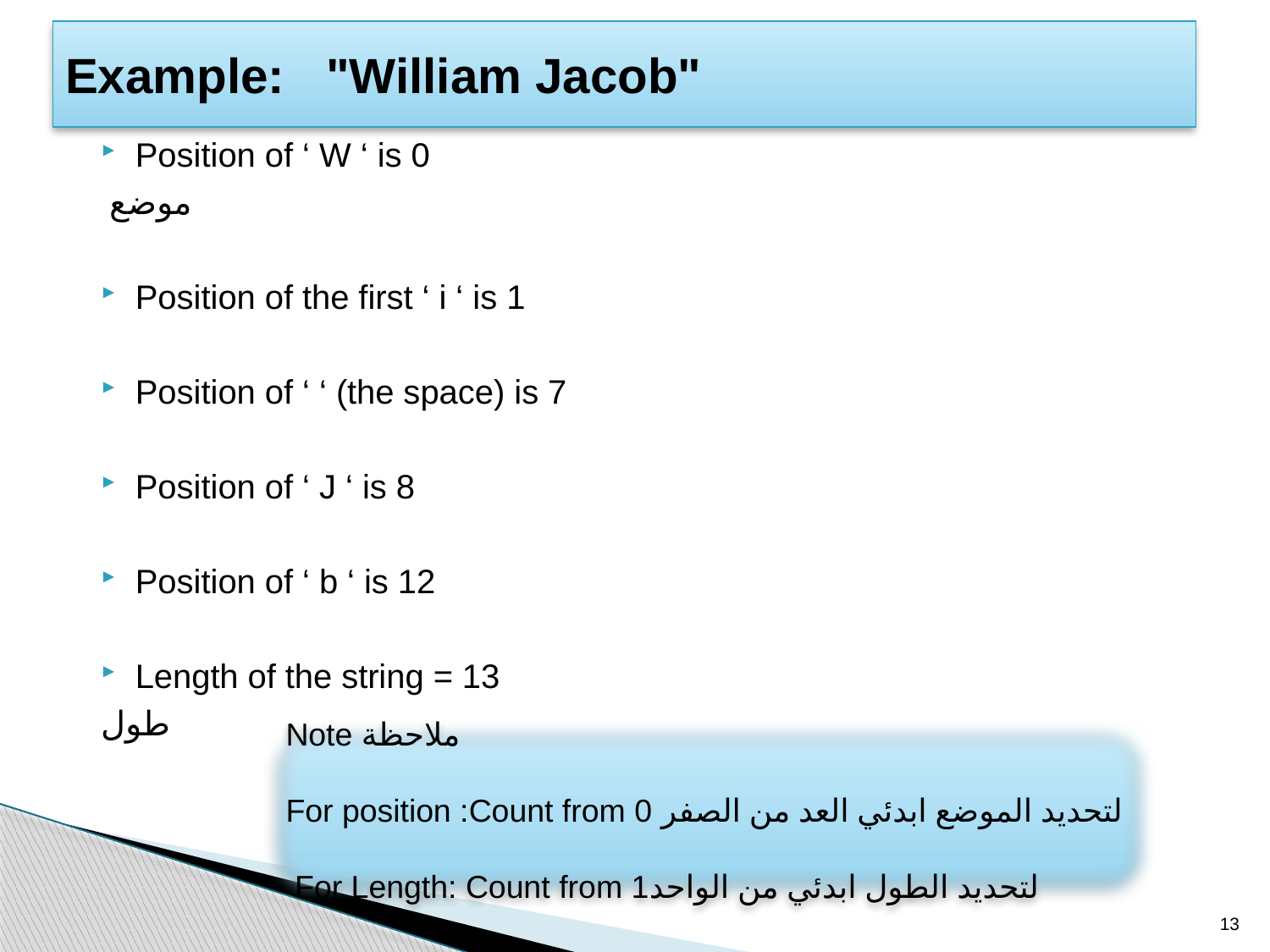

# Example:   "William Jacob"
Position of ‘ W ‘ is 0
 موضع

Position of the first ‘ i ‘ is 1

Position of ‘ ‘ (the space) is 7

Position of ‘ J ‘ is 8

Position of ‘ b ‘ is 12

Length of the string = 13
طول

Note ملاحظة

For position :Count from 0 لتحديد الموضع ابدئي العد من الصفر
 For Length: Count from 1لتحديد الطول ابدئي من الواحد
13